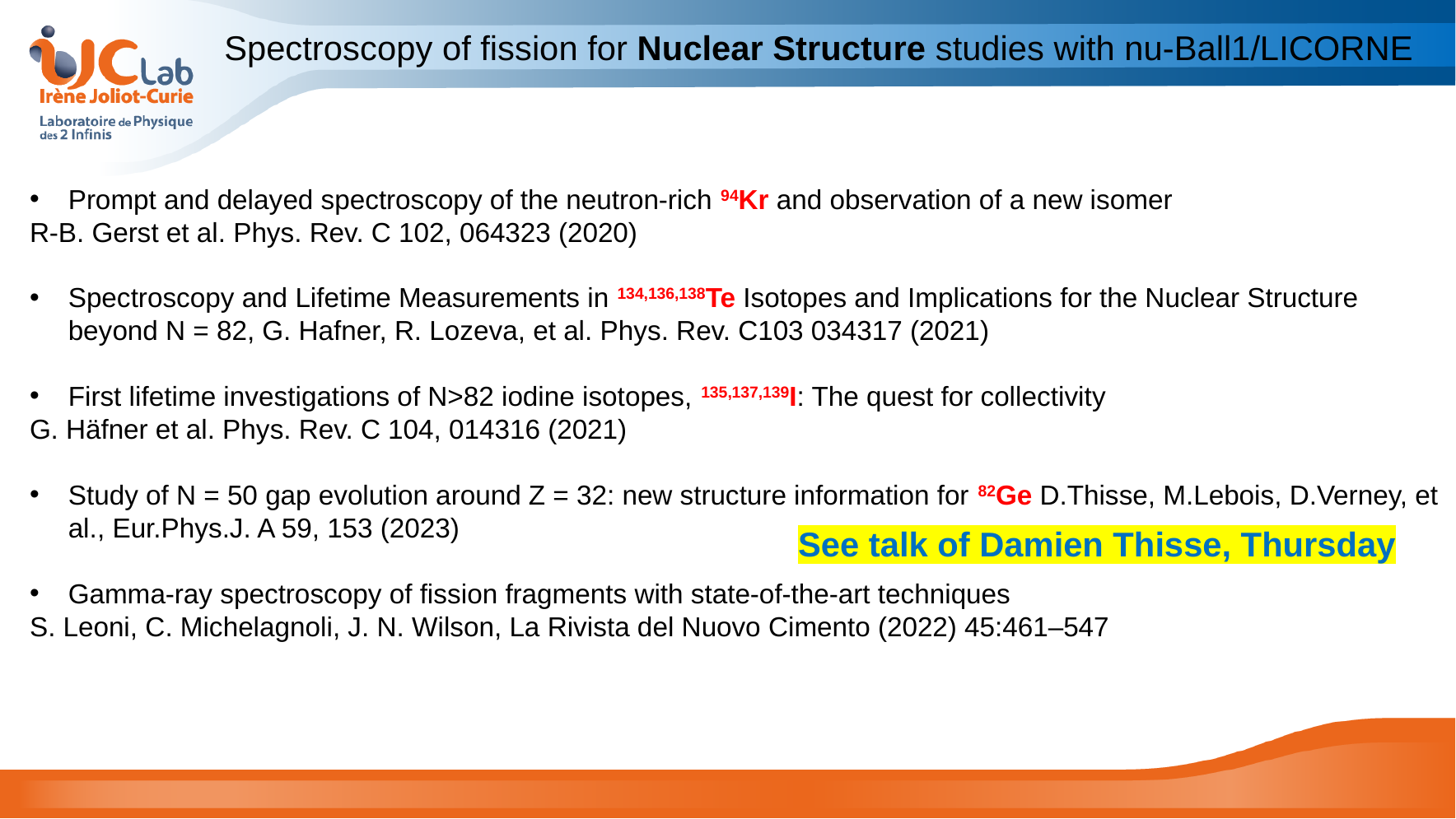

Spectroscopy of fission for Nuclear Structure studies with nu-Ball1/LICORNE
Prompt and delayed spectroscopy of the neutron-rich 94Kr and observation of a new isomer
R-B. Gerst et al. Phys. Rev. C 102, 064323 (2020)

Spectroscopy and Lifetime Measurements in 134,136,138Te Isotopes and Implications for the Nuclear Structure beyond N = 82, G. Hafner, R. Lozeva, et al. Phys. Rev. C103 034317 (2021)

First lifetime investigations of N>82 iodine isotopes, 135,137,139I: The quest for collectivity
G. Häfner et al. Phys. Rev. C 104, 014316 (2021)

Study of N = 50 gap evolution around Z = 32: new structure information for 82Ge D.Thisse, M.Lebois, D.Verney, et al., Eur.Phys.J. A 59, 153 (2023)

Gamma-ray spectroscopy of fission fragments with state-of-the-art techniques
S. Leoni, C. Michelagnoli, J. N. Wilson, La Rivista del Nuovo Cimento (2022) 45:461–547

See talk of Damien Thisse, Thursday